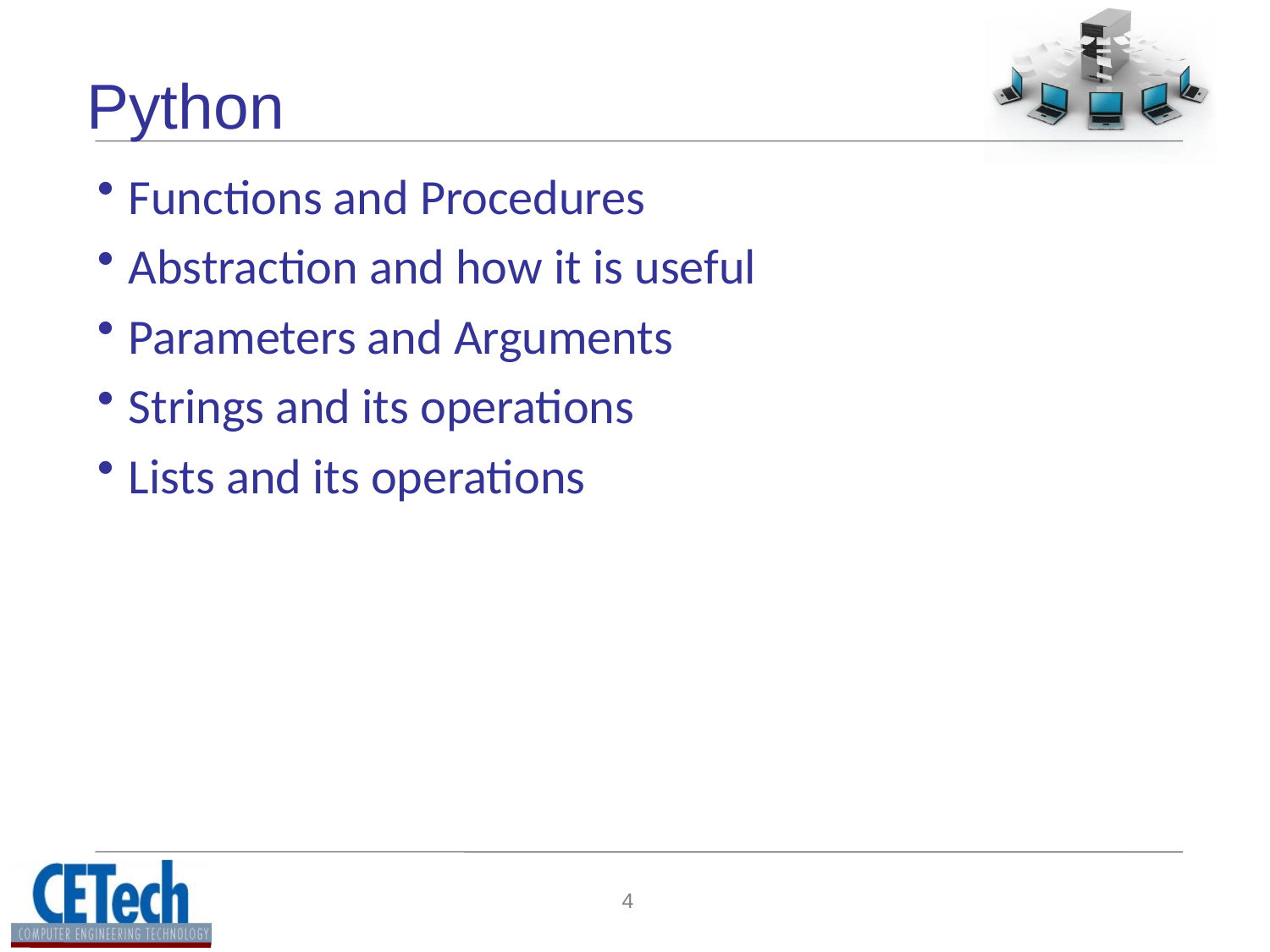

# Python
Functions and Procedures
Abstraction and how it is useful
Parameters and Arguments
Strings and its operations
Lists and its operations